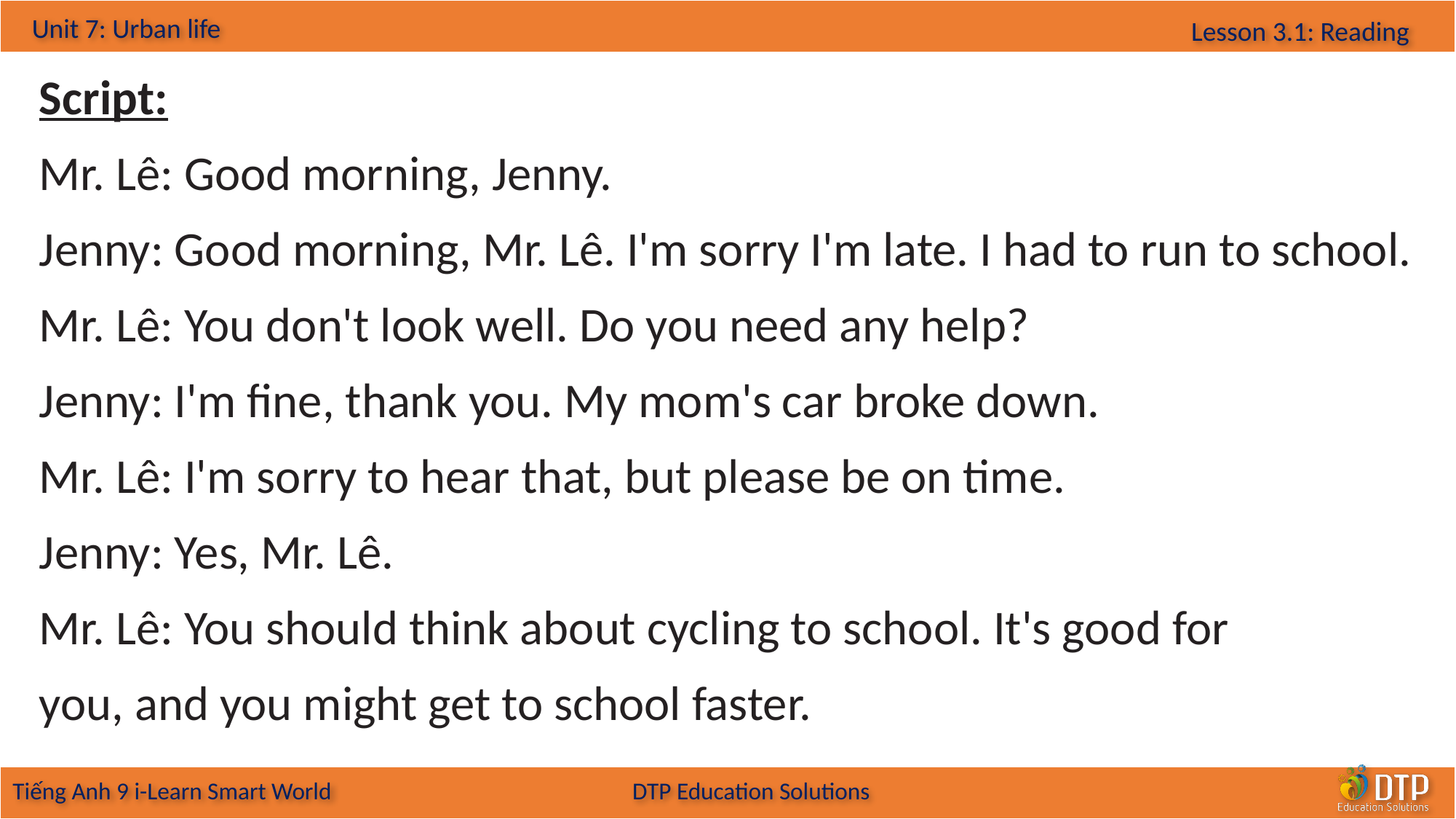

Script:
Mr. Lê: Good morning, Jenny.
Jenny: Good morning, Mr. Lê. I'm sorry I'm late. I had to run to school.
Mr. Lê: You don't look well. Do you need any help?
Jenny: I'm fine, thank you. My mom's car broke down.
Mr. Lê: I'm sorry to hear that, but please be on time.
Jenny: Yes, Mr. Lê.
Mr. Lê: You should think about cycling to school. It's good for
you, and you might get to school faster.